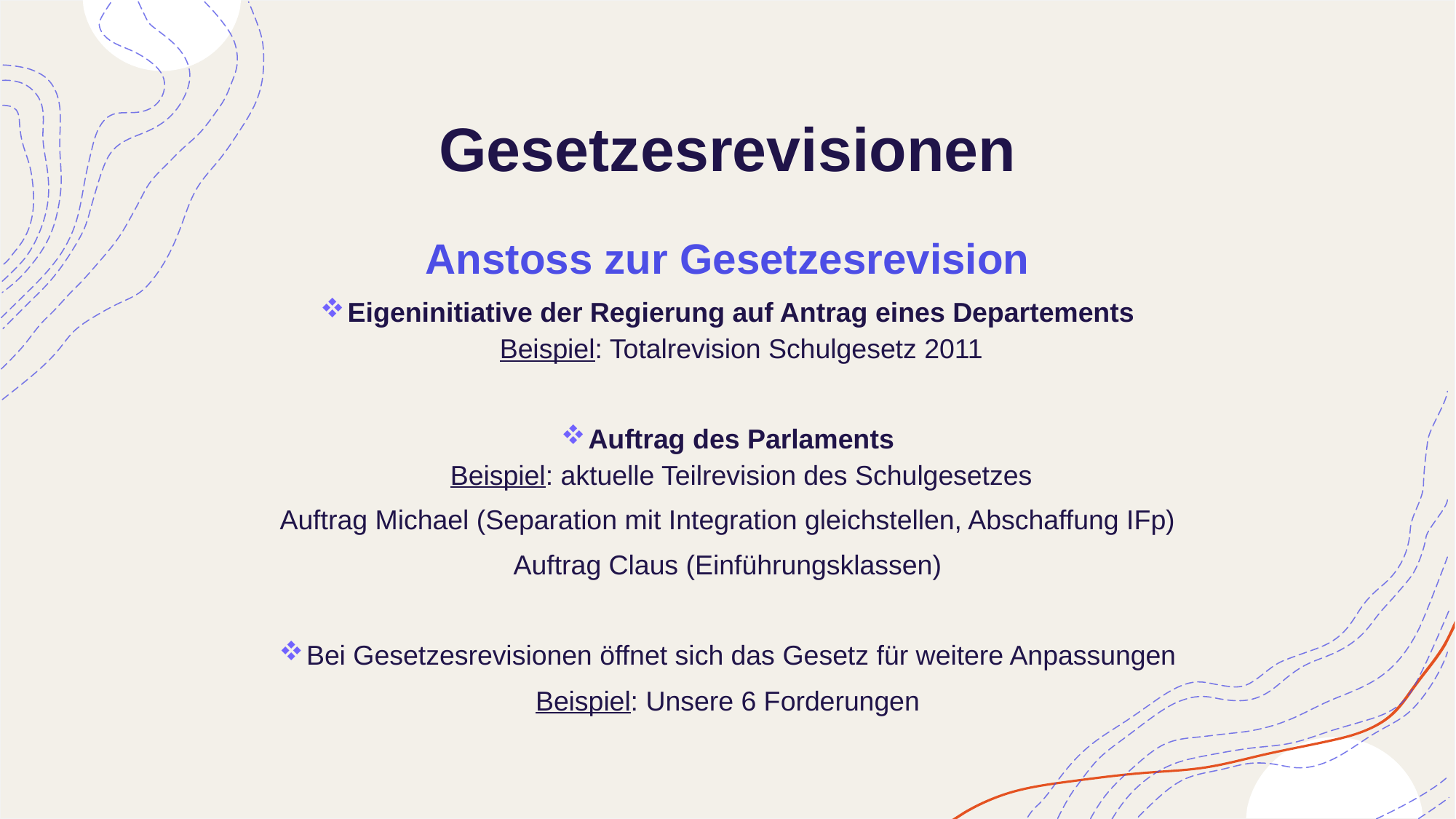

# Gesetzesrevisionen
Anstoss zur Gesetzesrevision
Eigeninitiative der Regierung auf Antrag eines Departements
Beispiel: Totalrevision Schulgesetz 2011

Auftrag des Parlaments
Beispiel: aktuelle Teilrevision des Schulgesetzes
Auftrag Michael (Separation mit Integration gleichstellen, Abschaffung IFp)
Auftrag Claus (Einführungsklassen)

Bei Gesetzesrevisionen öffnet sich das Gesetz für weitere Anpassungen
Beispiel: Unsere 6 Forderungen